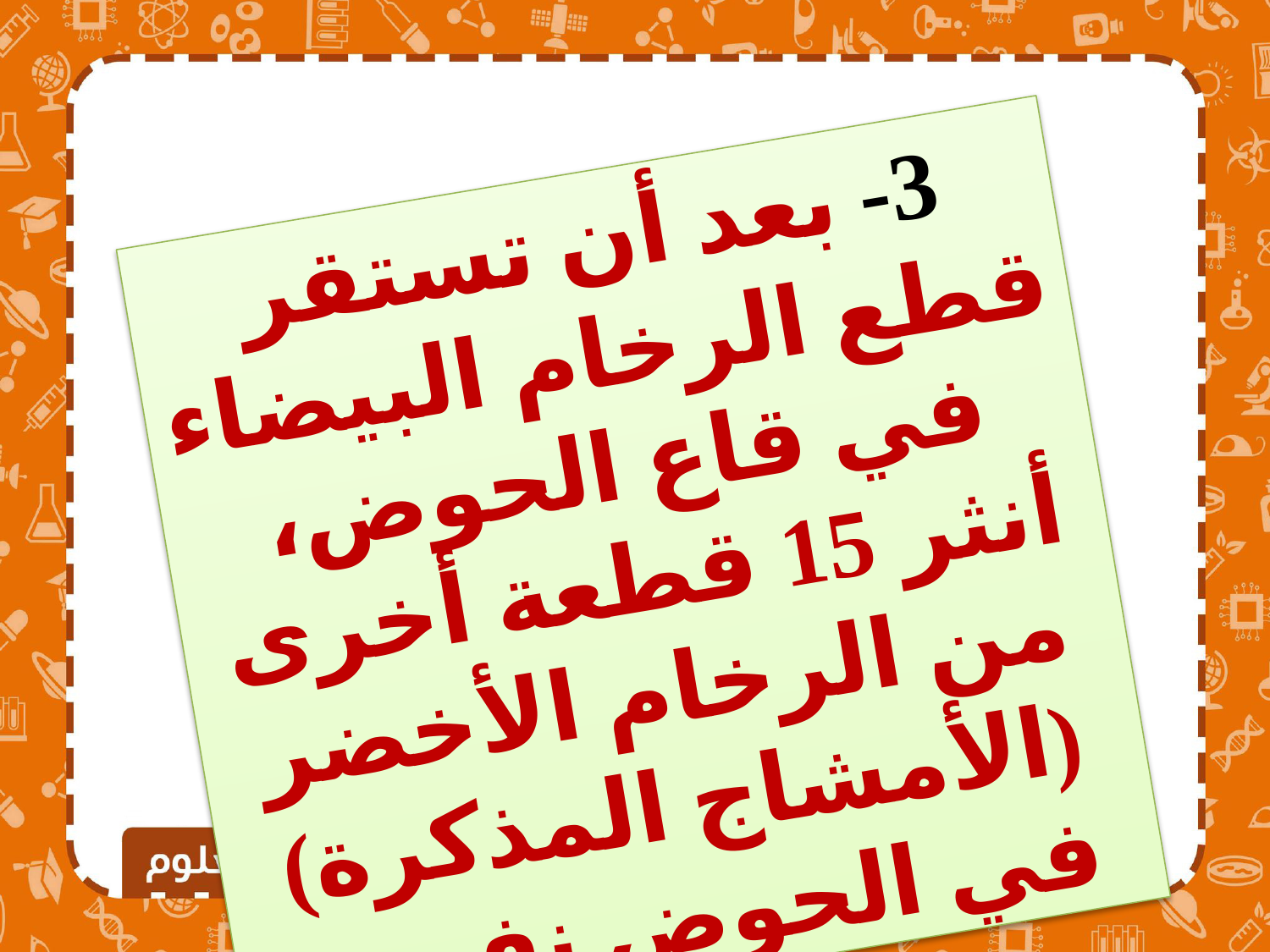

3- بعد أن تستقر قطع الرخام البيضاء في قاع الحوض، أنثر 15 قطعة أخرى من الرخام الأخضر (الأمشاج المذكرة) في الحوض نفسه.